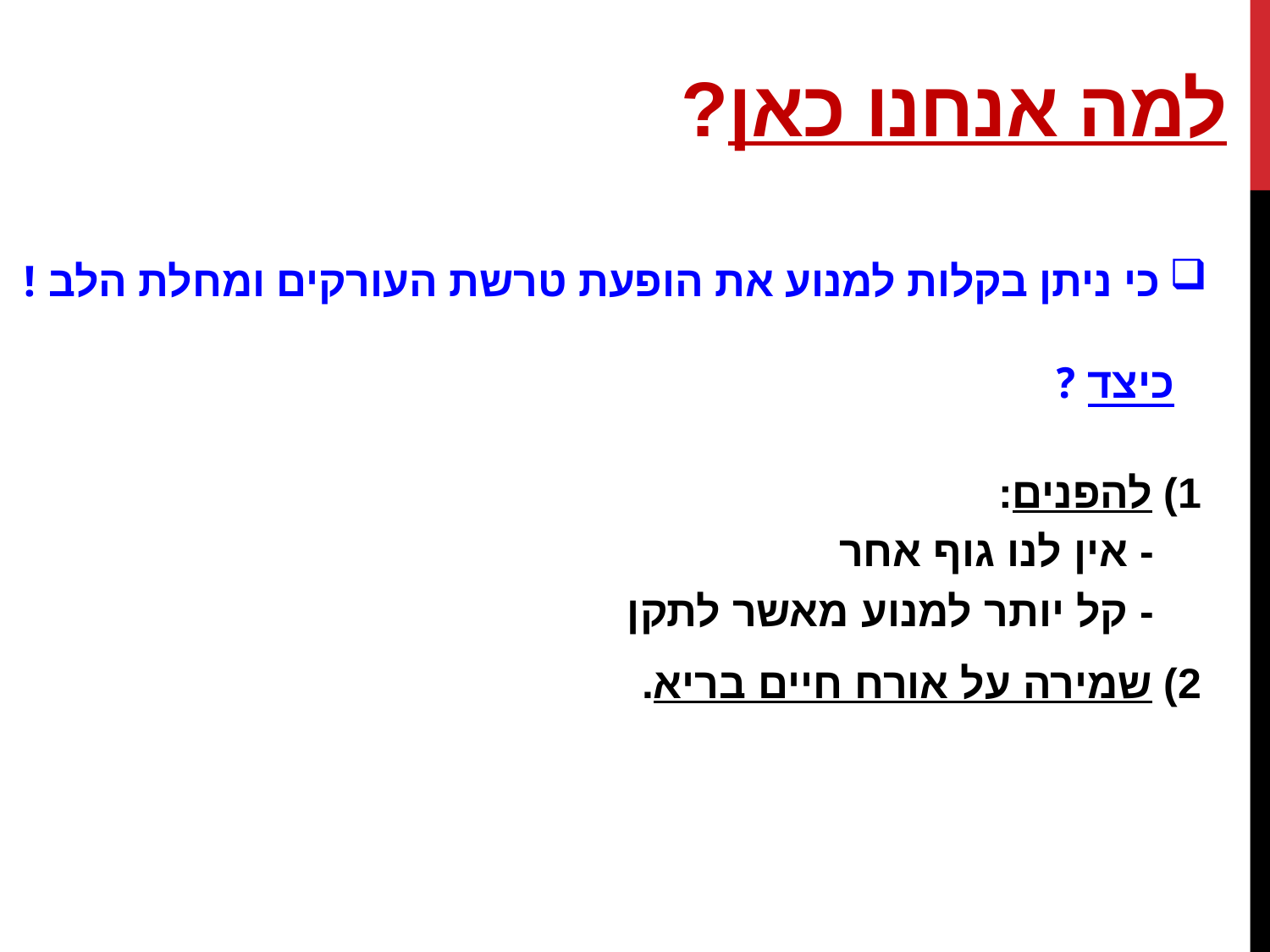

# למה אנחנו כאן?
כי ניתן בקלות למנוע את הופעת טרשת העורקים ומחלת הלב !

   כיצד ?

1) להפנים:
- אין לנו גוף אחר
- קל יותר למנוע מאשר לתקן
2) שמירה על אורח חיים בריא.